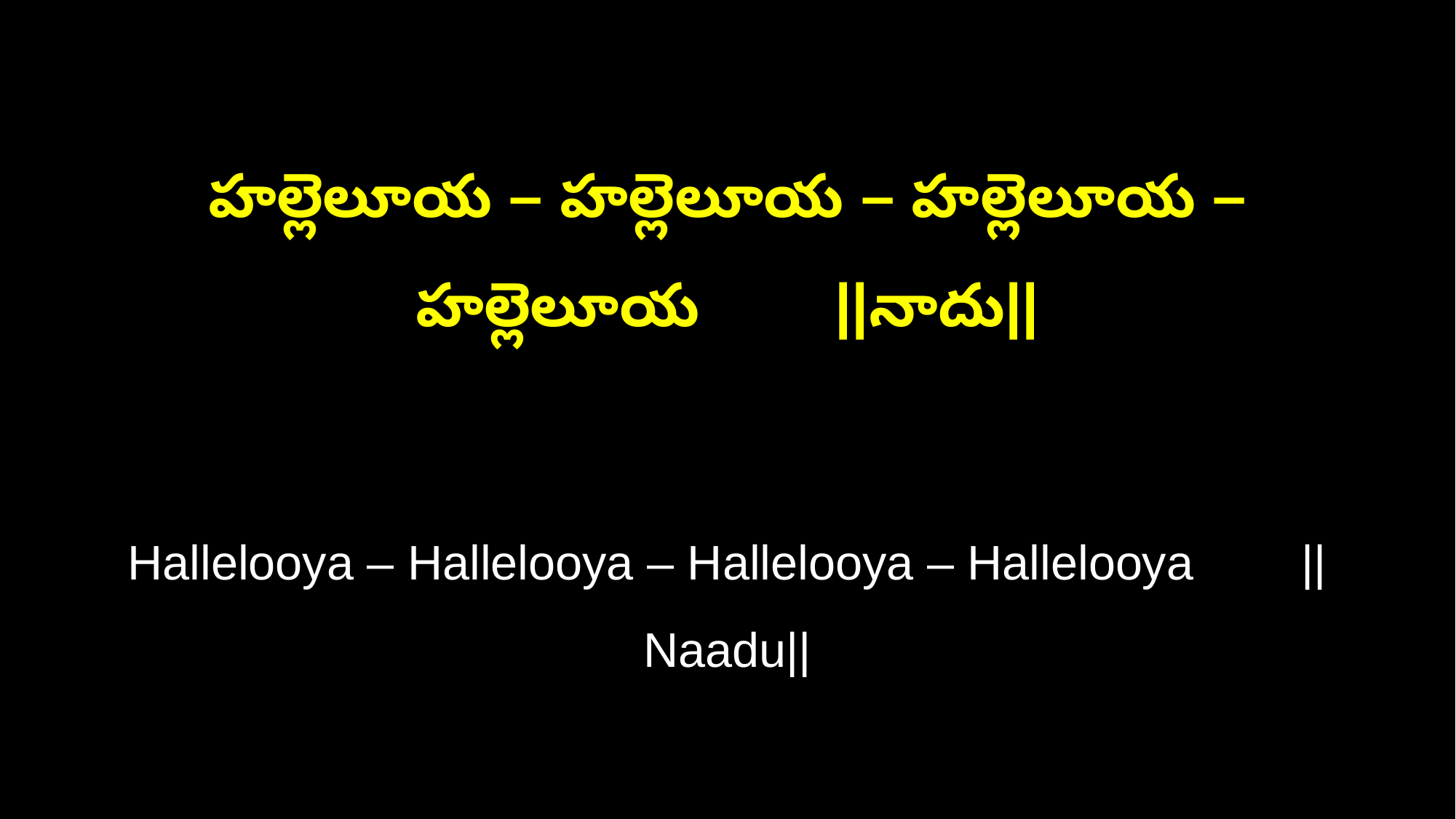

హల్లెలూయ – హల్లెలూయ – హల్లెలూయ – హల్లెలూయ        ||నాదు||
Hallelooya – Hallelooya – Hallelooya – Hallelooya        ||Naadu||